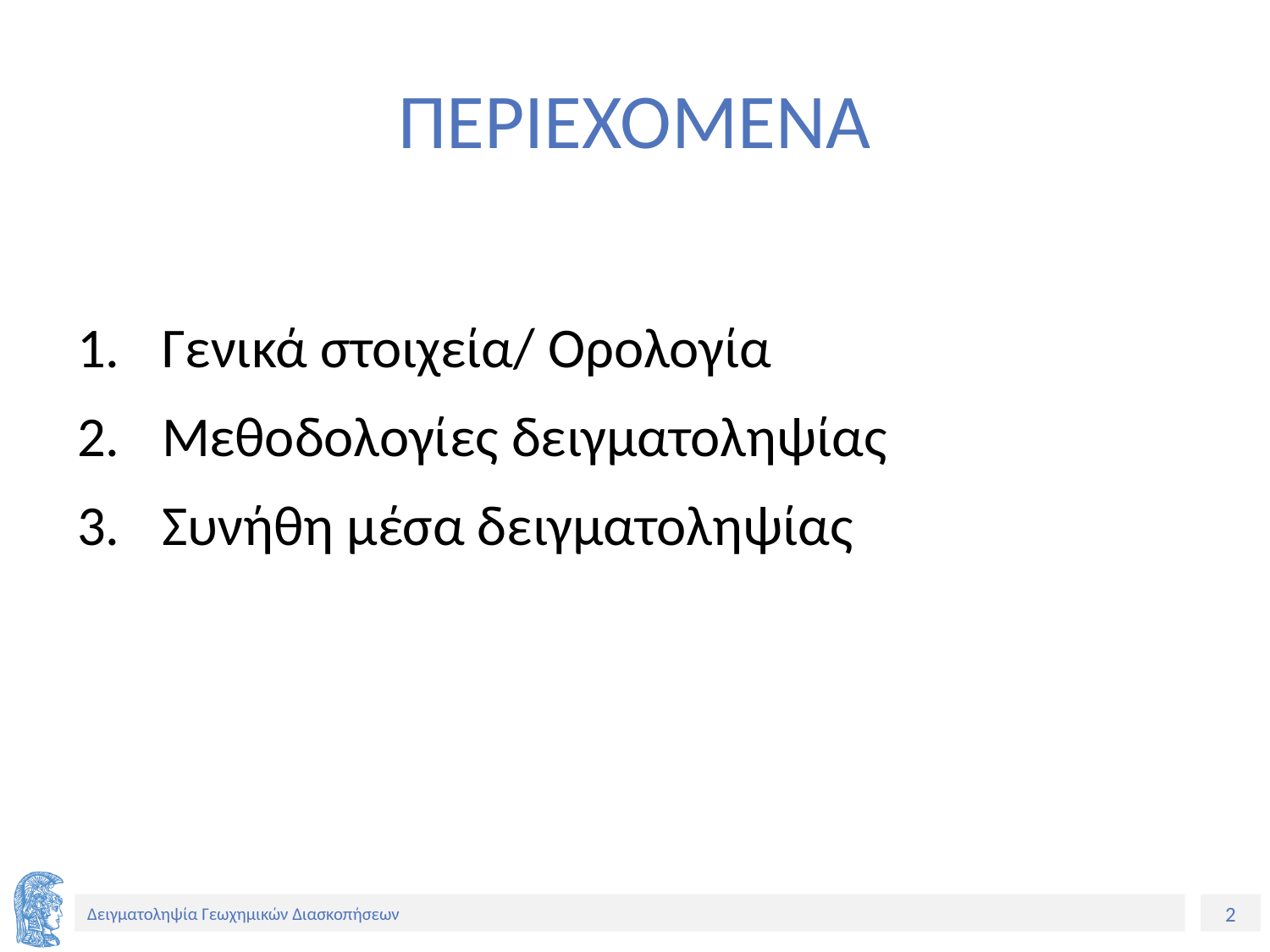

# ΠΕΡΙΕΧΟΜΕΝΑ

Γενικά στοιχεία/ Ορολογία
Μεθοδολογίες δειγματοληψίας
Συνήθη μέσα δειγματοληψίας